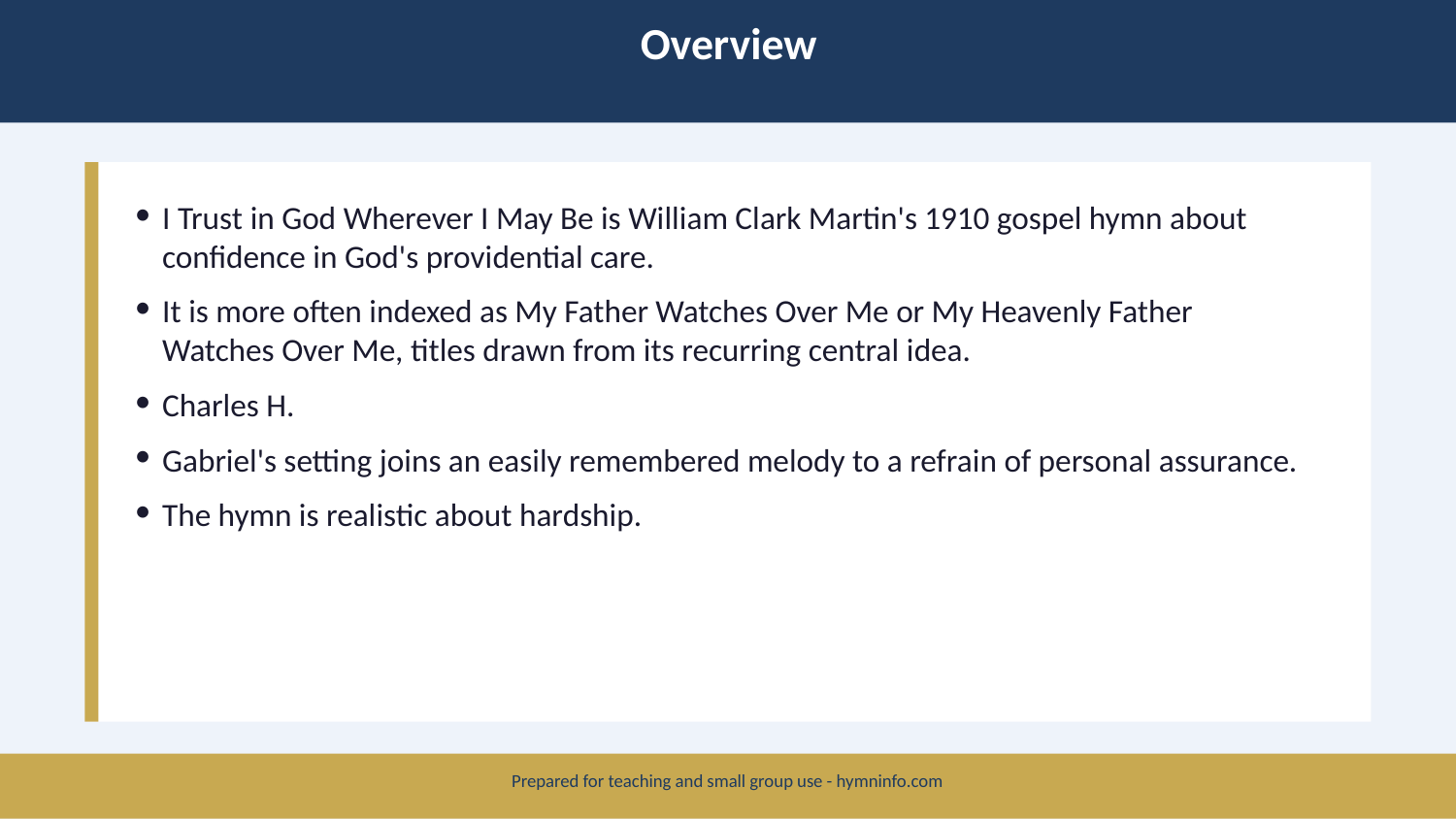

Overview

I Trust in God Wherever I May Be is William Clark Martin's 1910 gospel hymn about confidence in God's providential care.
It is more often indexed as My Father Watches Over Me or My Heavenly Father Watches Over Me, titles drawn from its recurring central idea.
Charles H.
Gabriel's setting joins an easily remembered melody to a refrain of personal assurance.
The hymn is realistic about hardship.

Prepared for teaching and small group use - hymninfo.com